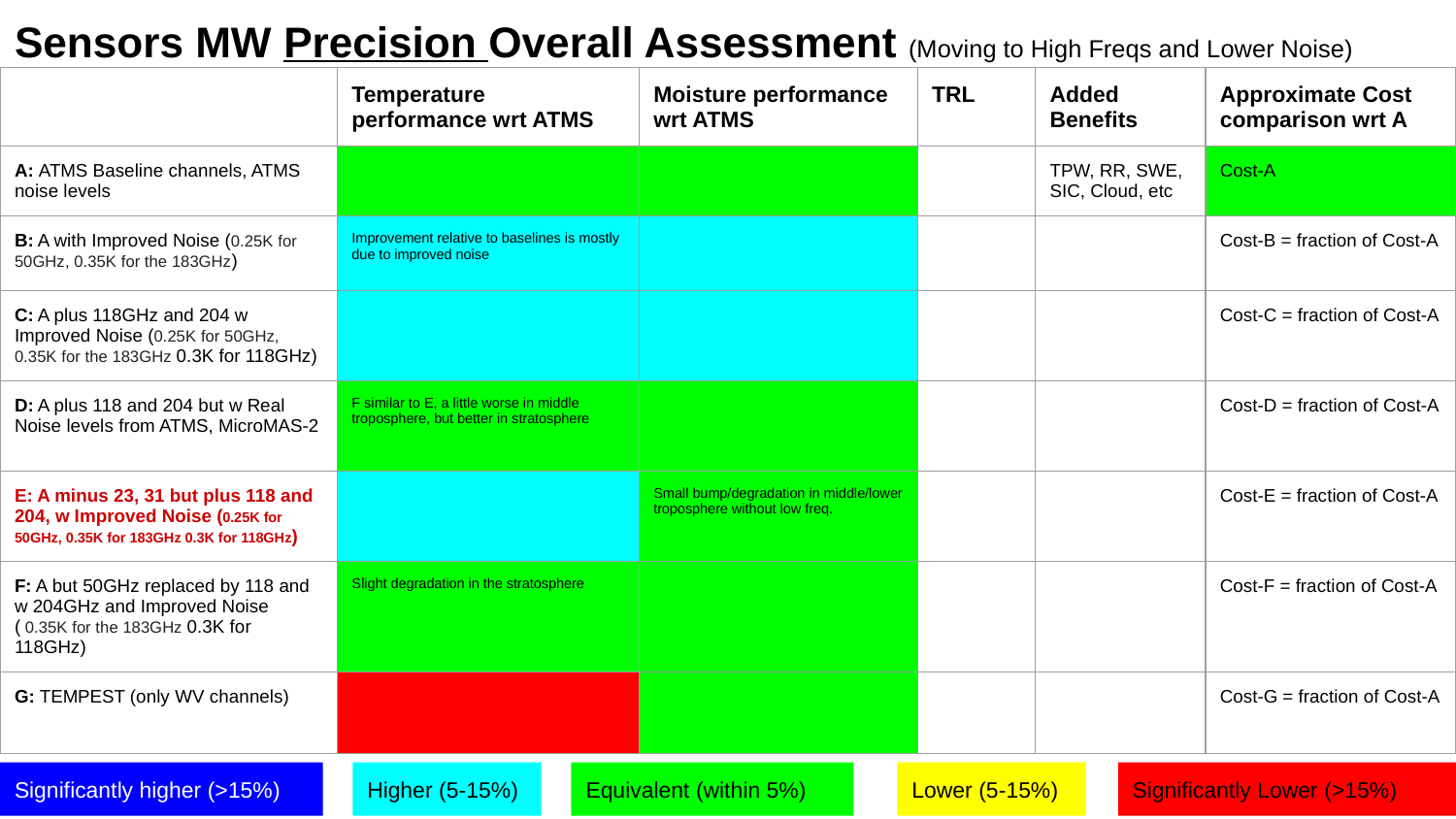

# Sensors MW Precision Overall Assessment (Moving to High Freqs and Lower Noise)
|  | Temperature performance wrt ATMS | Moisture performance wrt ATMS | TRL | Added Benefits | Approximate Cost comparison wrt A |
| --- | --- | --- | --- | --- | --- |
| A: ATMS Baseline channels, ATMS noise levels |  |  |  | TPW, RR, SWE, SIC, Cloud, etc | Cost-A |
| B: A with Improved Noise (0.25K for 50GHz, 0.35K for the 183GHz) | Improvement relative to baselines is mostly due to improved noise |  |  |  | Cost-B = fraction of Cost-A |
| C: A plus 118GHz and 204 w Improved Noise (0.25K for 50GHz, 0.35K for the 183GHz 0.3K for 118GHz) |  |  |  |  | Cost-C = fraction of Cost-A |
| D: A plus 118 and 204 but w Real Noise levels from ATMS, MicroMAS-2 | F similar to E, a little worse in middle troposphere, but better in stratosphere |  |  |  | Cost-D = fraction of Cost-A |
| E: A minus 23, 31 but plus 118 and 204, w Improved Noise (0.25K for 50GHz, 0.35K for 183GHz 0.3K for 118GHz) |  | Small bump/degradation in middle/lower troposphere without low freq. |  |  | Cost-E = fraction of Cost-A |
| F: A but 50GHz replaced by 118 and w 204GHz and Improved Noise ( 0.35K for the 183GHz 0.3K for 118GHz) | Slight degradation in the stratosphere |  |  |  | Cost-F = fraction of Cost-A |
| G: TEMPEST (only WV channels) |  |  |  |  | Cost-G = fraction of Cost-A |
Significantly higher (>15%)
Higher (5-15%)
Equivalent (within 5%)
Lower (5-15%)
Significantly Lower (>15%)